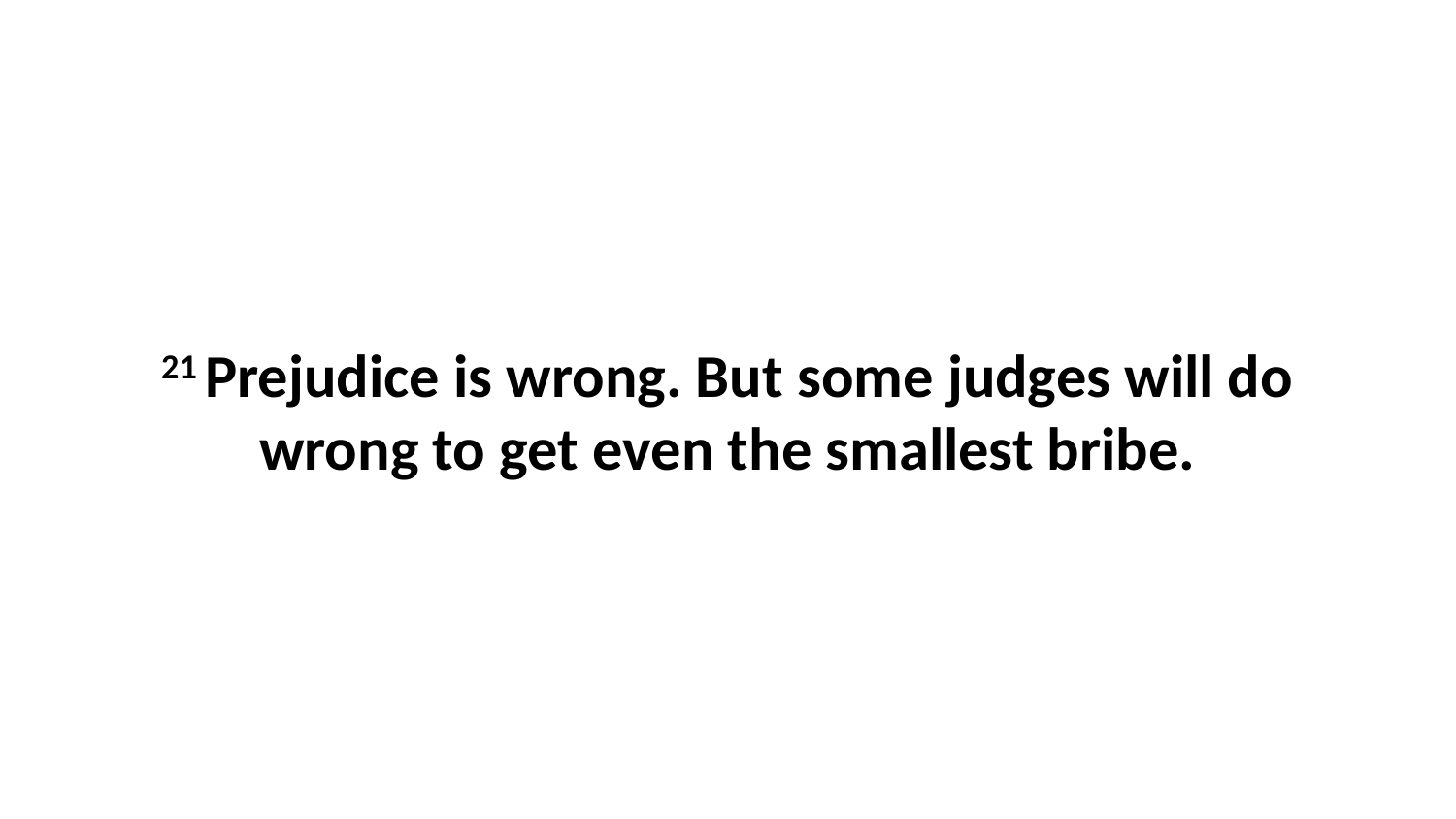

21 Prejudice is wrong. But some judges will do wrong to get even the smallest bribe.